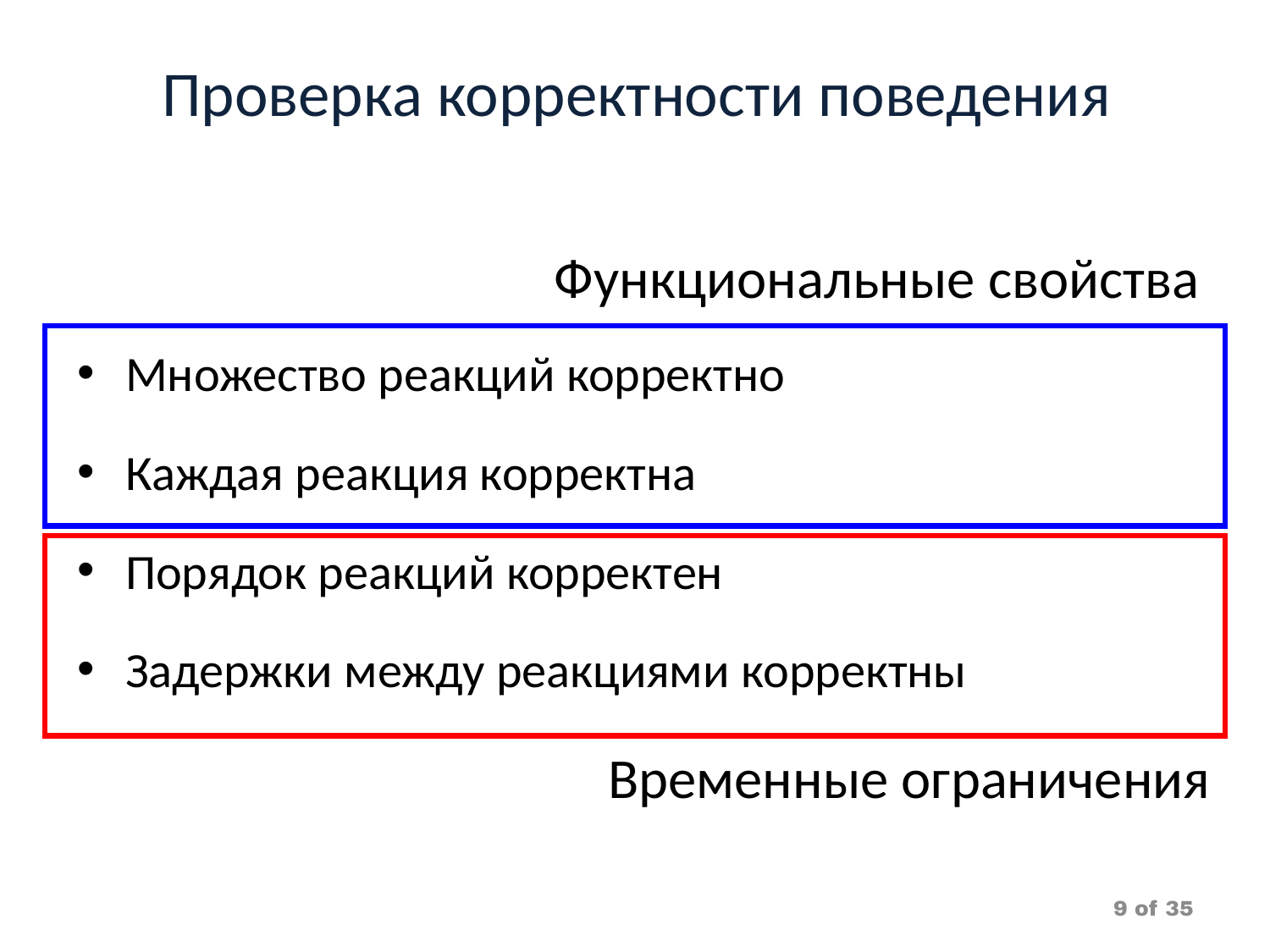

# Проверка корректности поведения
Функциональные свойства

Множество реакций корректно

Каждая реакция корректна

Порядок реакций корректен

Задержки между реакциями корректны

Временные ограничения
9 of 35